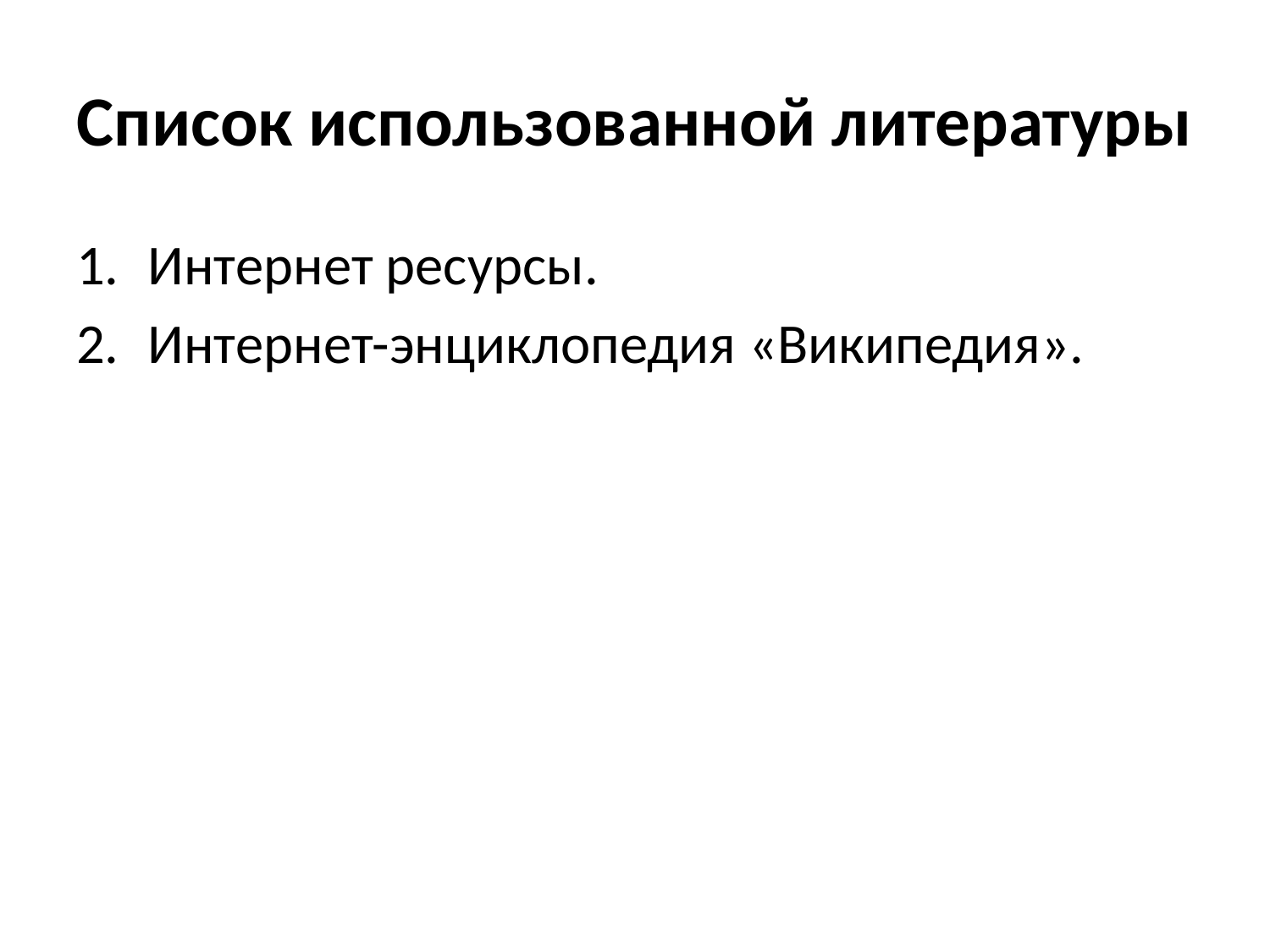

# Список использованной литературы
Интернет ресурсы.
Интернет-энциклопедия «Википедия».